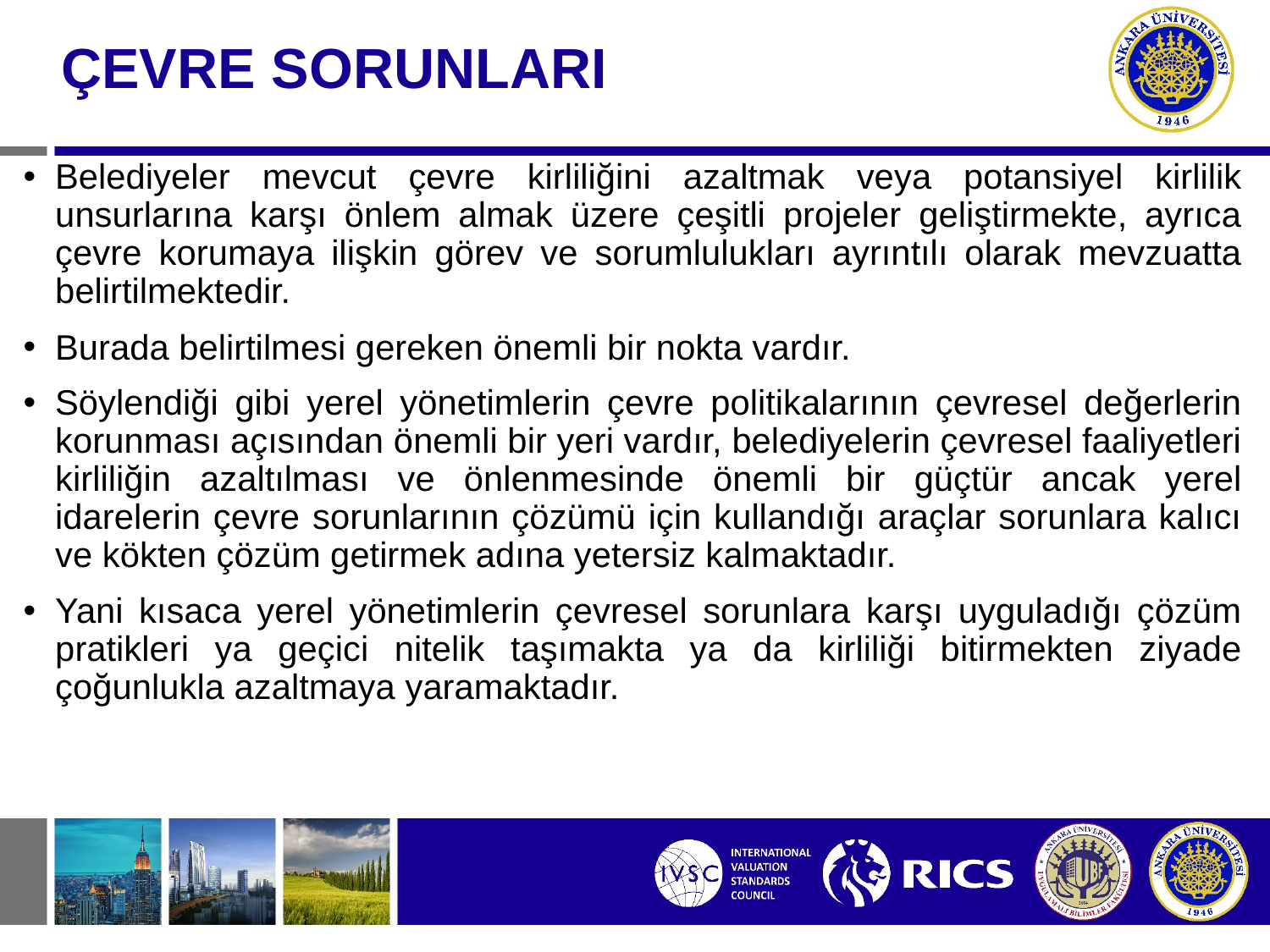

# ÇEVRE SORUNLARI
Belediyeler mevcut çevre kirliliğini azaltmak veya potansiyel kirlilik unsurlarına karşı önlem almak üzere çeşitli projeler geliştirmekte, ayrıca çevre korumaya ilişkin görev ve sorumlulukları ayrıntılı olarak mevzuatta belirtilmektedir.
Burada belirtilmesi gereken önemli bir nokta vardır.
Söylendiği gibi yerel yönetimlerin çevre politikalarının çevresel değerlerin korunması açısından önemli bir yeri vardır, belediyelerin çevresel faaliyetleri kirliliğin azaltılması ve önlenmesinde önemli bir güçtür ancak yerel idarelerin çevre sorunlarının çözümü için kullandığı araçlar sorunlara kalıcı ve kökten çözüm getirmek adına yetersiz kalmaktadır.
Yani kısaca yerel yönetimlerin çevresel sorunlara karşı uyguladığı çözüm pratikleri ya geçici nitelik taşımakta ya da kirliliği bitirmekten ziyade çoğunlukla azaltmaya yaramaktadır.